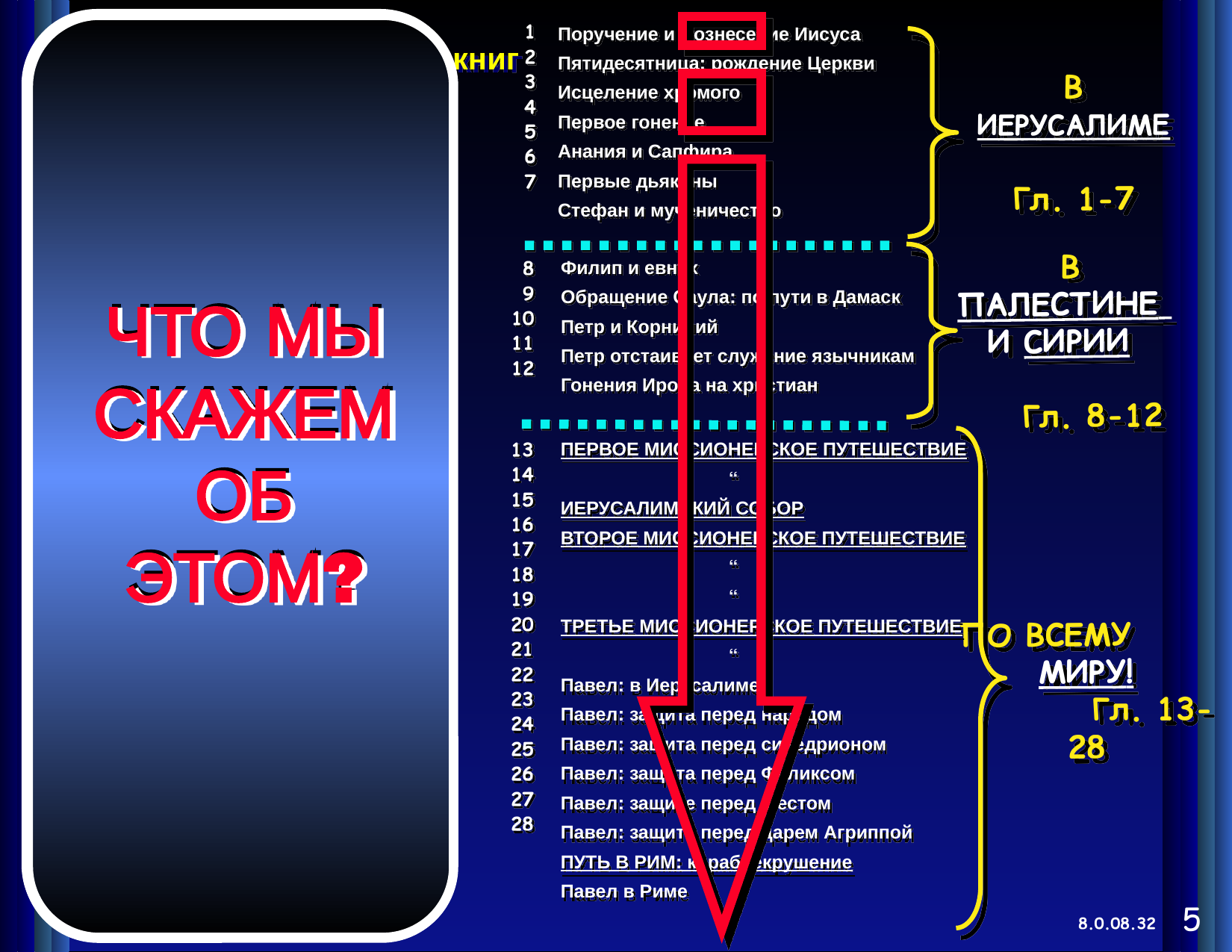

”…и вы будете Мне свидетелями в Иерусалиме и во всей Иудее и Самарии и даже до края земли.”
                  	Деяния 1:8b
”…И вы будете Мне свидетелями в Иерусалиме и во всей Иудее и Самарии и даже до края  земли.”
                      Деяния 1:8b

ЧТО МЫ СКАЖЕМ ОБ ЭТОМ?
В ПАЛЕСТИНЕ     И СИРИИ                          Гл. 8-12
ЧТО МЫ СКАЖЕМ ОБ ЭТОМ?
ПО ВСЕМУ             МИРУ!                 Гл. 13-28

НЕСТАРЕЮЩАЯ ИСТОРИЯ В ТРЕХ ЭПИЗОДАХ!
ЦЕРКОВЬ РОЖДЕНА… И ВОТ…
НЕСТАРЕЮЩАЯ ИСТОРИЯ В ТРЕХ ЭПИЗОДАХ!
ЦЕРКОВЬ РОЖДЕНА… И ВОТ…
Поручение и Вознесение Иисуса
Пятидесятница: рождение Церкви
Исцеление хромого
Первое гонение
Анания и Сапфира
Первые дьяконы
Стефан и мученичество
1
2
3
4
5
6
7

В ИЕРУСАЛИМЕ               Гл. 1-7
ПРИЛОЖЕНИЕ №23
В ПАЛЕСТИНЕ     И СИРИИ                          Гл. 8-12

Филип и евнух
Обращение Саула: по пути в Дамаск
Петр и Корнилий
Петр отстаивает служение язычникам
Гонения Ирода на христиан
8
9
10
11
12

УКАЗАТЕЛЬ К ДЕЯНИЯМ АПОСТОЛОВ

13
14
15
16
17
18
19
20
21
22
23
24
25
26
27
28

ПЕРВОЕ МИССИОНЕРСКОЕ ПУТЕШЕСТВИЕ
		“
ИЕРУСАЛИМСКИЙ СОБОР
ВТОРОЕ МИССИОНЕРСКОЕ ПУТЕШЕСТВИЕ
		“
		“
ТРЕТЬЕ МИССИОНЕРСКОЕ ПУТЕШЕСТВИЕ
		“
Павел: в Иерусалиме
Павел: защита перед народом
Павел: защита перед синедрионом
Павел: защита перед Феликсом
Павел: защите перед Фестом
Павел: защита перед царем Агриппой
ПУТЬ В РИМ: кораблекрушение
Павел в Риме
ПО ВСЕМУ             МИРУ!                 Гл. 13-28

5

32